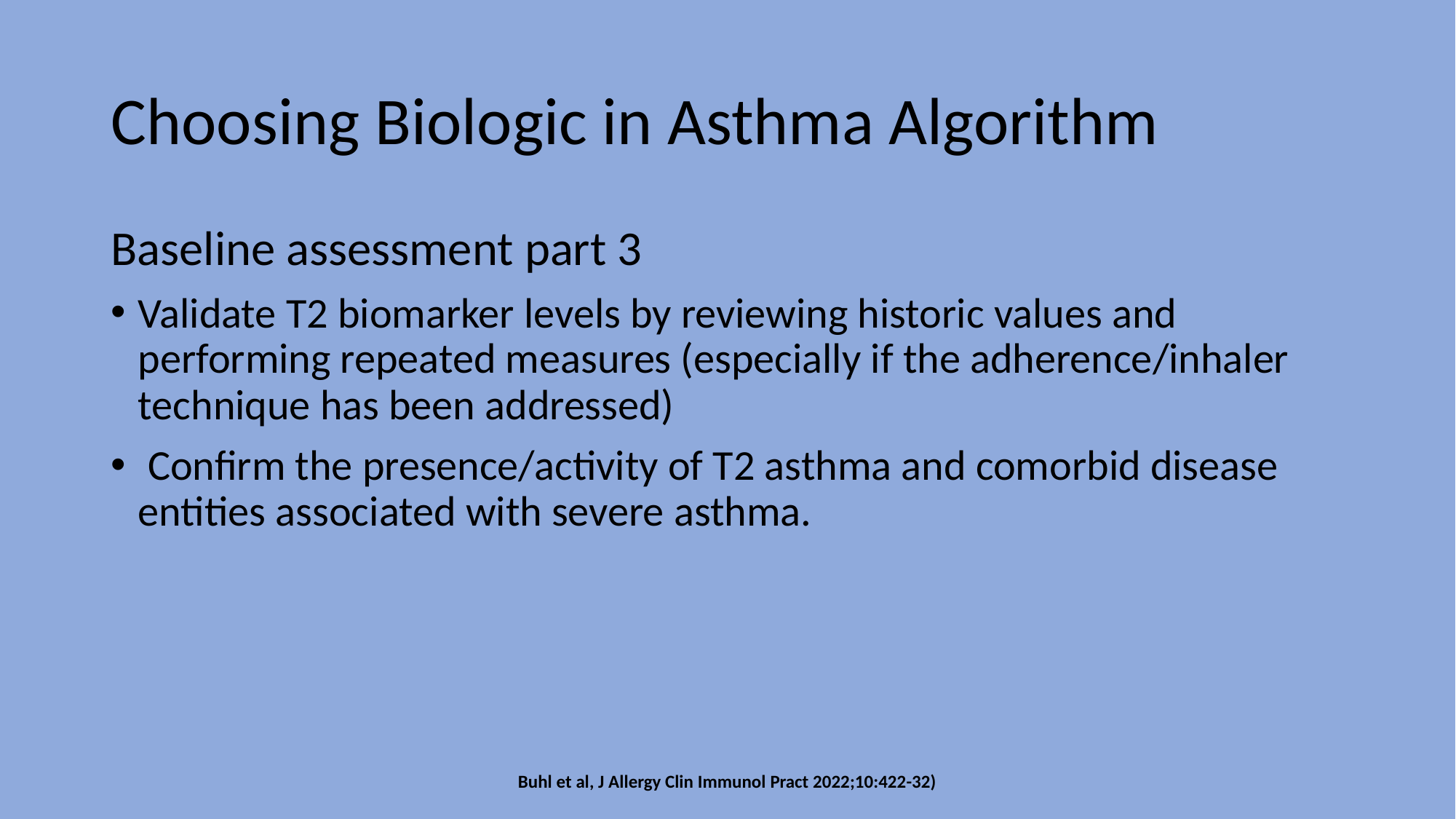

# Choosing Biologic in Asthma Algorithm
Baseline assessment part 3
Validate T2 biomarker levels by reviewing historic values and performing repeated measures (especially if the adherence/inhaler technique has been addressed)
 Confirm the presence/activity of T2 asthma and comorbid disease entities associated with severe asthma.
Buhl et al, J Allergy Clin Immunol Pract 2022;10:422-32)